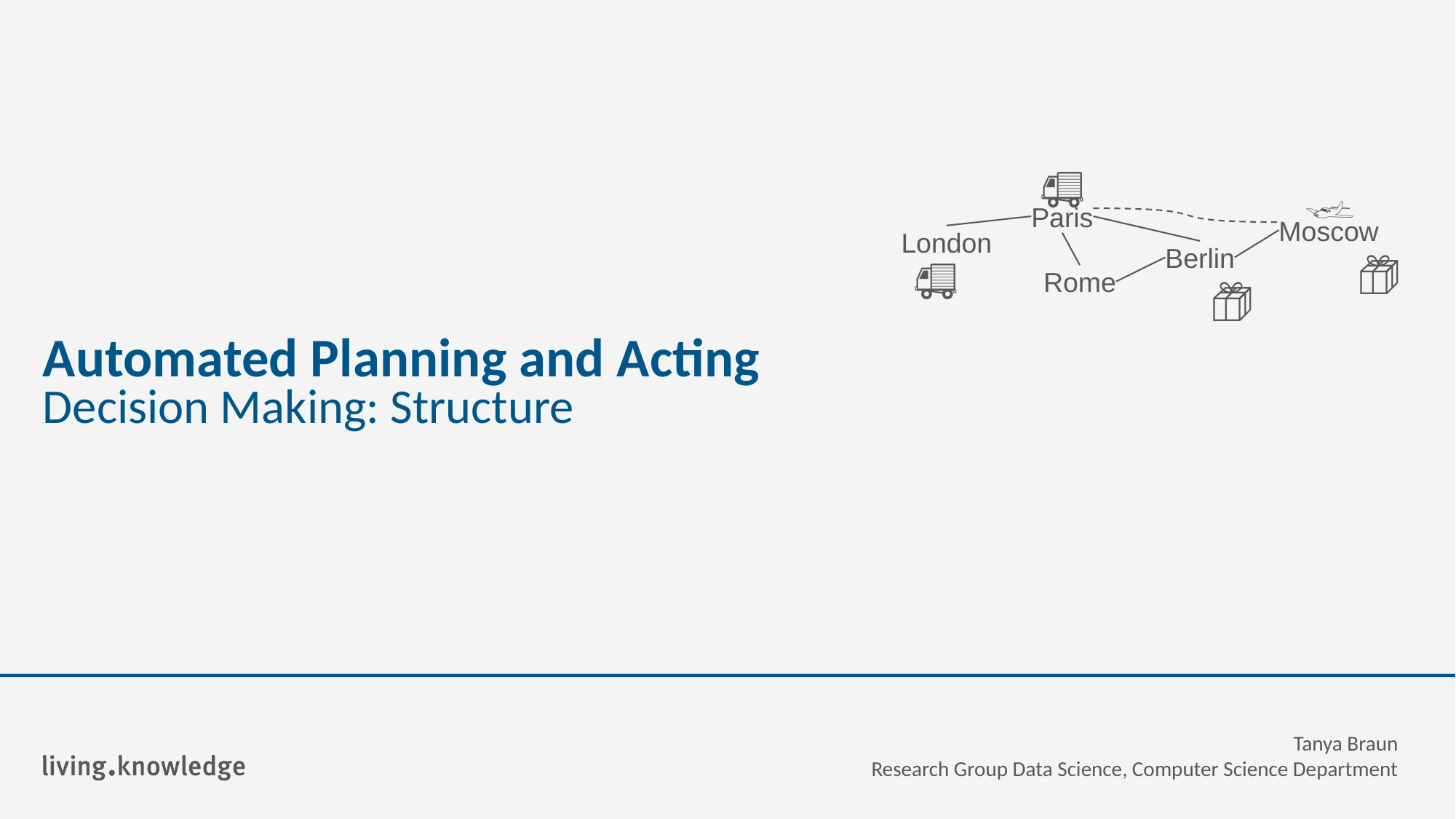

🚚
🛩️
Paris
Moscow
London
📦
Berlin
🚚
Rome
📦
# Automated Planning and Acting
Decision Making: Structure
Tanya Braun
Research Group Data Science, Computer Science Department
1